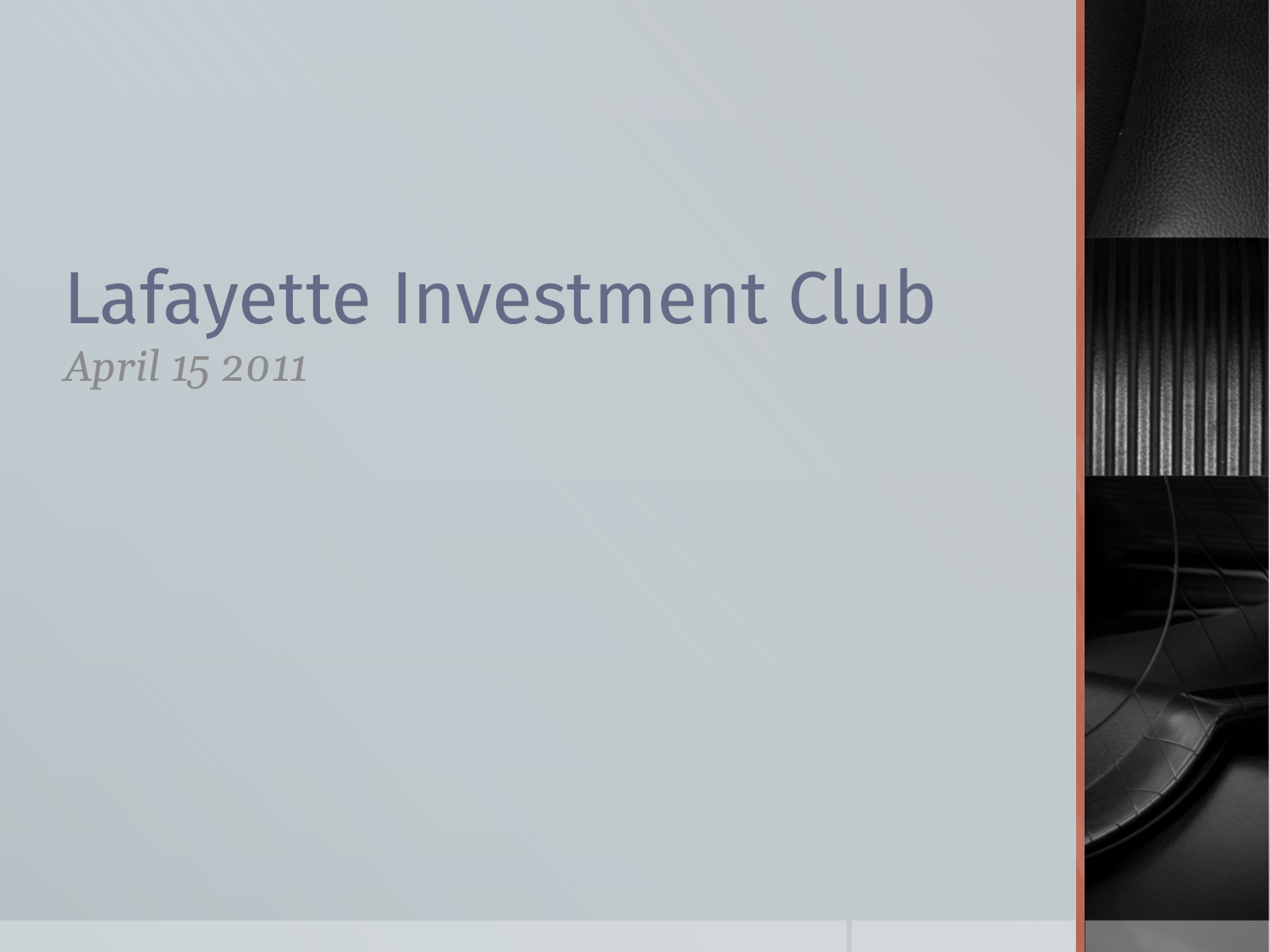

# Lafayette Investment Club
April 15 2011